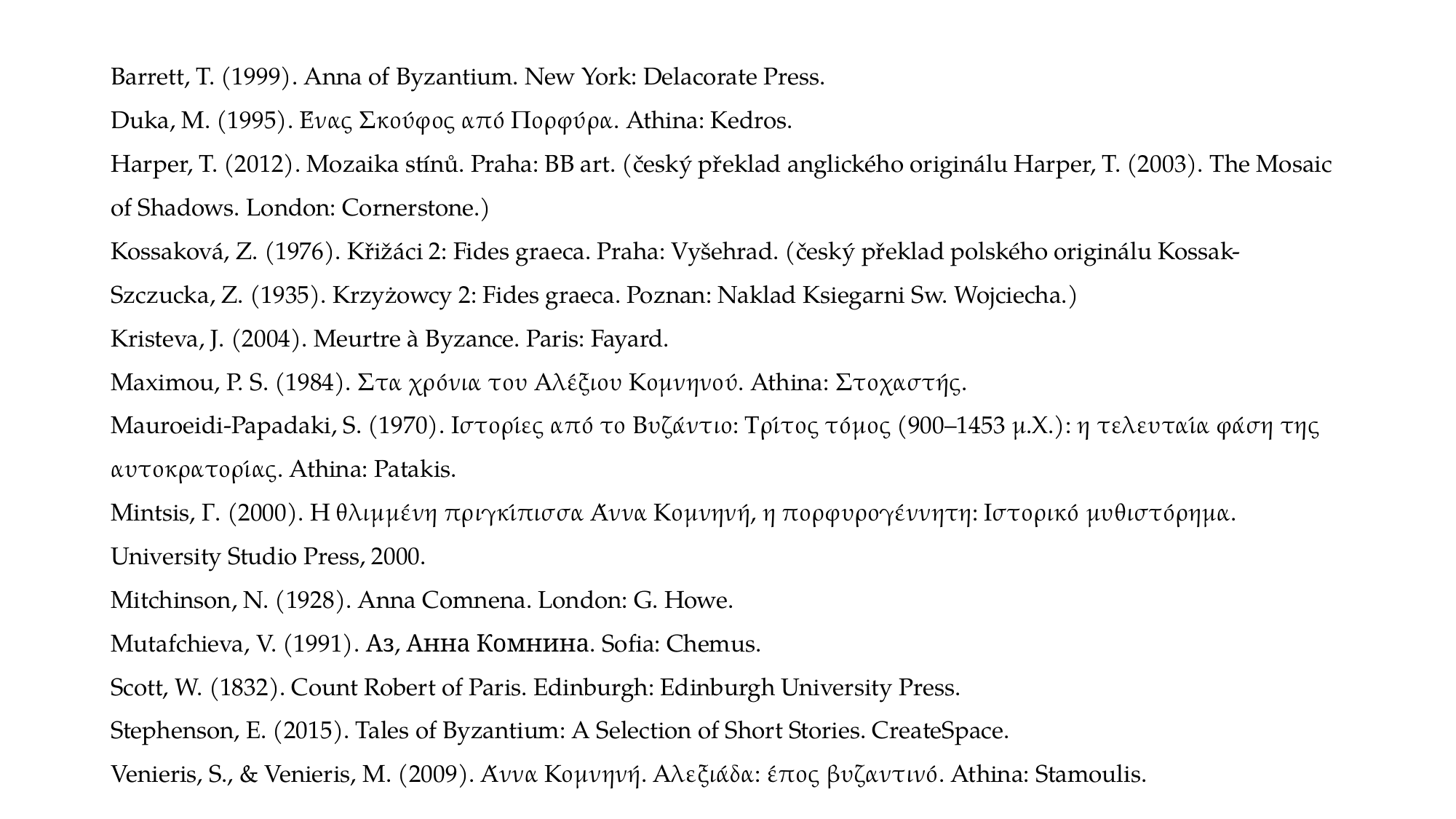

# Barrett, T. (1999). Anna of Byzantium. New York: Delacorate Press. Duka, M. (1995). Ένας Σκούφος από Πορφύρα. Athina: Kedros. Harper, T. (2012). Mozaika stínů. Praha: BB art. (český překlad anglického originálu Harper, T. (2003). The Mosaic of Shadows. London: Cornerstone.) Kossaková, Z. (1976). Křižáci 2: Fides graeca. Praha: Vyšehrad. (český překlad polského originálu Kossak-Szczucka, Z. (1935). Krzyżowcy 2: Fides graeca. Poznan: Naklad Ksiegarni Sw. Wojciecha.) Kristeva, J. (2004). Meurtre à Byzance. Paris: Fayard. Maximou, P. S. (1984). Στα χρόνια του Αλέξιου Κομνηνού. Athina: Στοχαστής. Mauroeidi-Papadaki, S. (1970). Ιστορίες από το Βυζάντιο: Τρίτος τόμος (900–1453 μ.Χ.): η τελευταία φάση της αυτοκρατορίας. Athina: Patakis. Mintsis, Γ. (2000). Η θλιμμένη πριγκίπισσα Άννα Κομνηνή, η πορφυρογέννητη: Ιστορικό μυθιστόρημα. University Studio Press, 2000. Mitchinson, N. (1928). Anna Comnena. London: G. Howe. Mutafchieva, V. (1991). Аз, Анна Комнина. Sofia: Chemus. Scott, W. (1832). Count Robert of Paris. Edinburgh: Edinburgh University Press. Stephenson, E. (2015). Tales of Byzantium: A Selection of Short Stories. CreateSpace. Venieris, S., & Venieris, Μ. (2009). Άννα Κομνηνή. Αλεξιάδα: έπος βυζαντινό. Athina: Stamoulis.